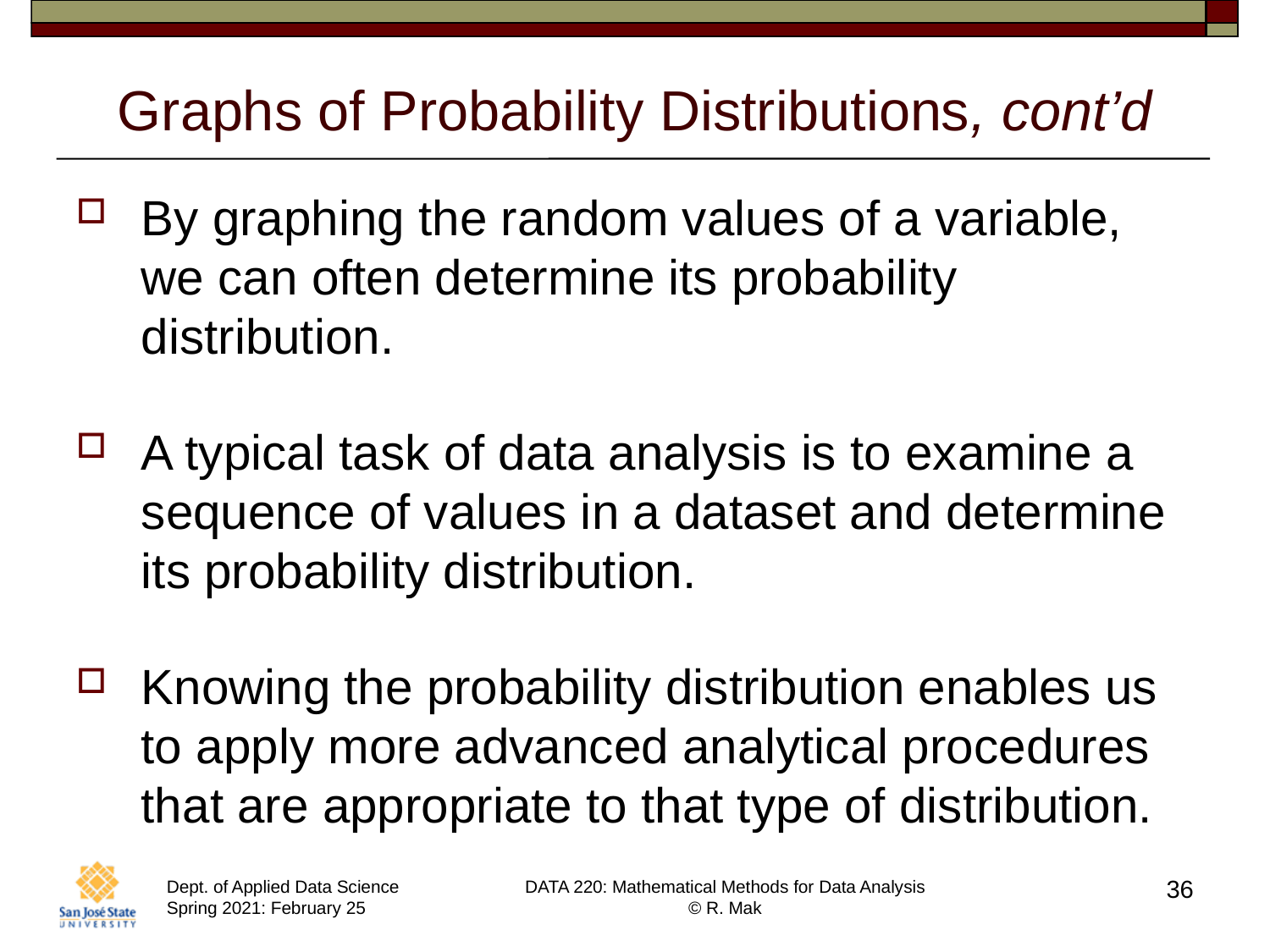

# Graphs of Probability Distributions, cont’d
By graphing the random values of a variable, we can often determine its probability distribution.

A typical task of data analysis is to examine a sequence of values in a dataset and determine its probability distribution.

Knowing the probability distribution enables us
to apply more advanced analytical procedures
that are appropriate to that type of distribution.
36